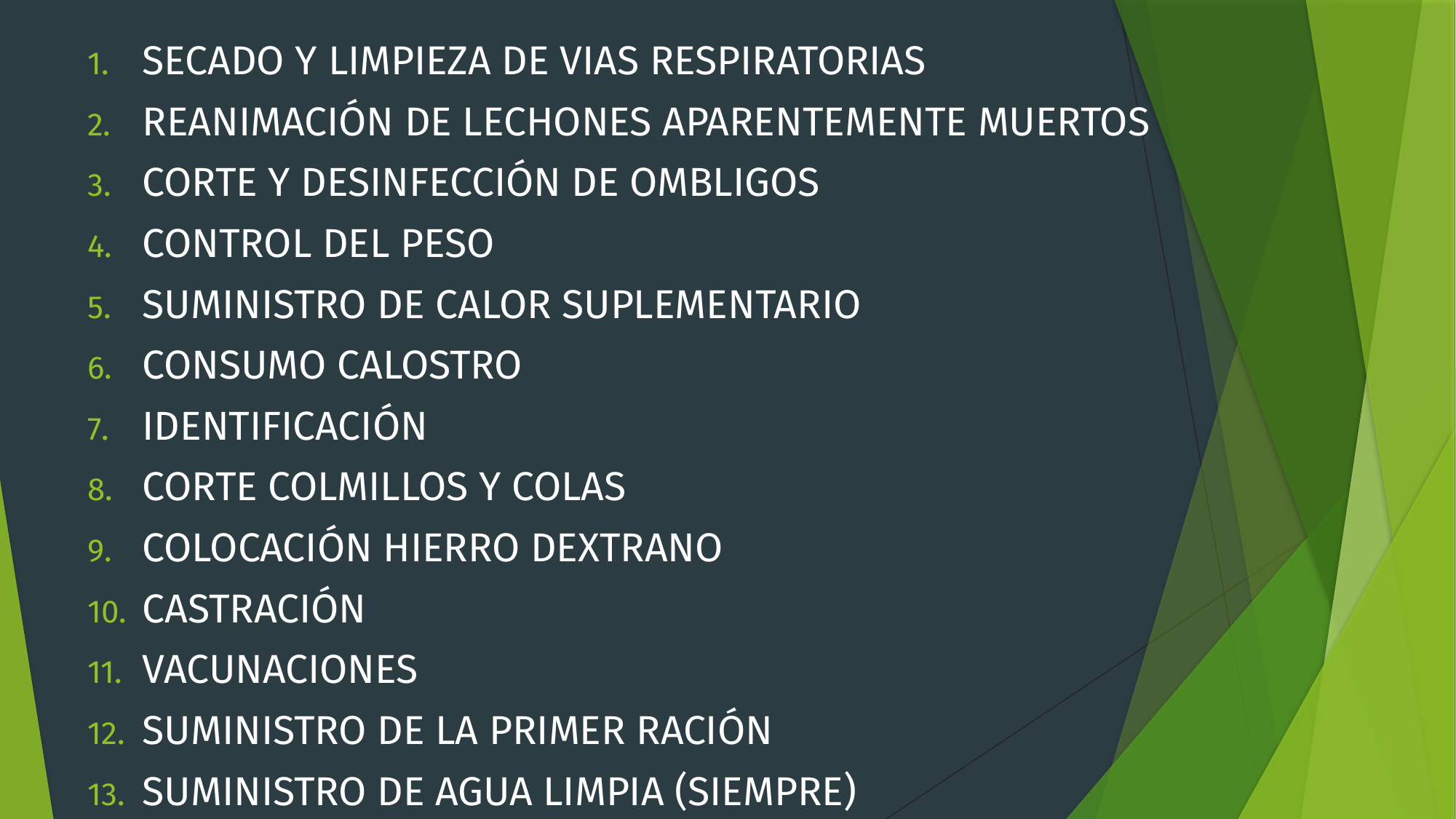

SECADO Y LIMPIEZA DE VIAS RESPIRATORIAS
REANIMACIÓN DE LECHONES APARENTEMENTE MUERTOS
CORTE Y DESINFECCIÓN DE OMBLIGOS
CONTROL DEL PESO
SUMINISTRO DE CALOR SUPLEMENTARIO
CONSUMO CALOSTRO
IDENTIFICACIÓN
CORTE COLMILLOS Y COLAS
COLOCACIÓN HIERRO DEXTRANO
CASTRACIÓN
VACUNACIONES
SUMINISTRO DE LA PRIMER RACIÓN
SUMINISTRO DE AGUA LIMPIA (SIEMPRE)